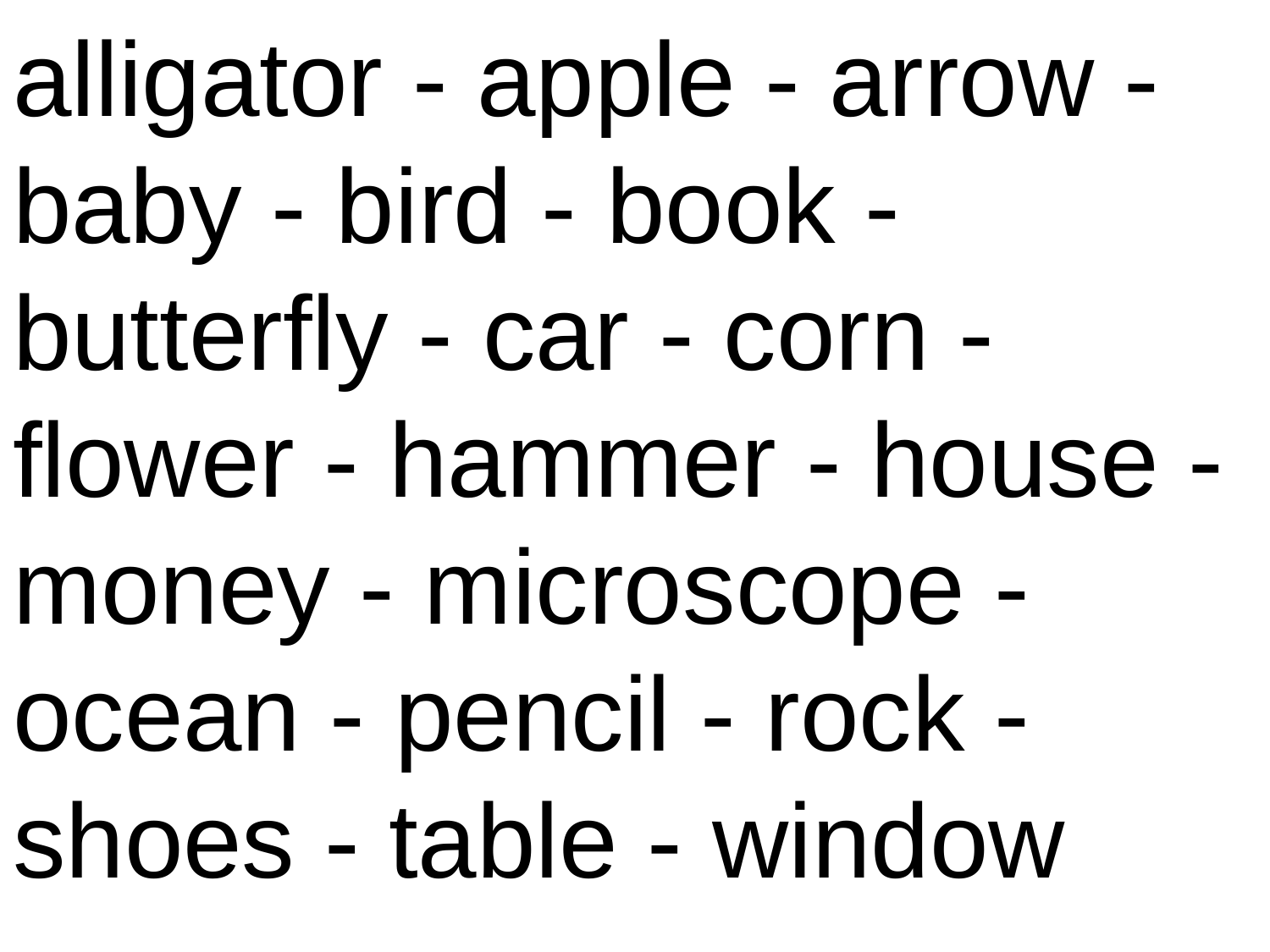

alligator - apple - arrow - baby - bird - book - butterfly - car - corn - flower - hammer - house - money - microscope - ocean - pencil - rock - shoes - table - window